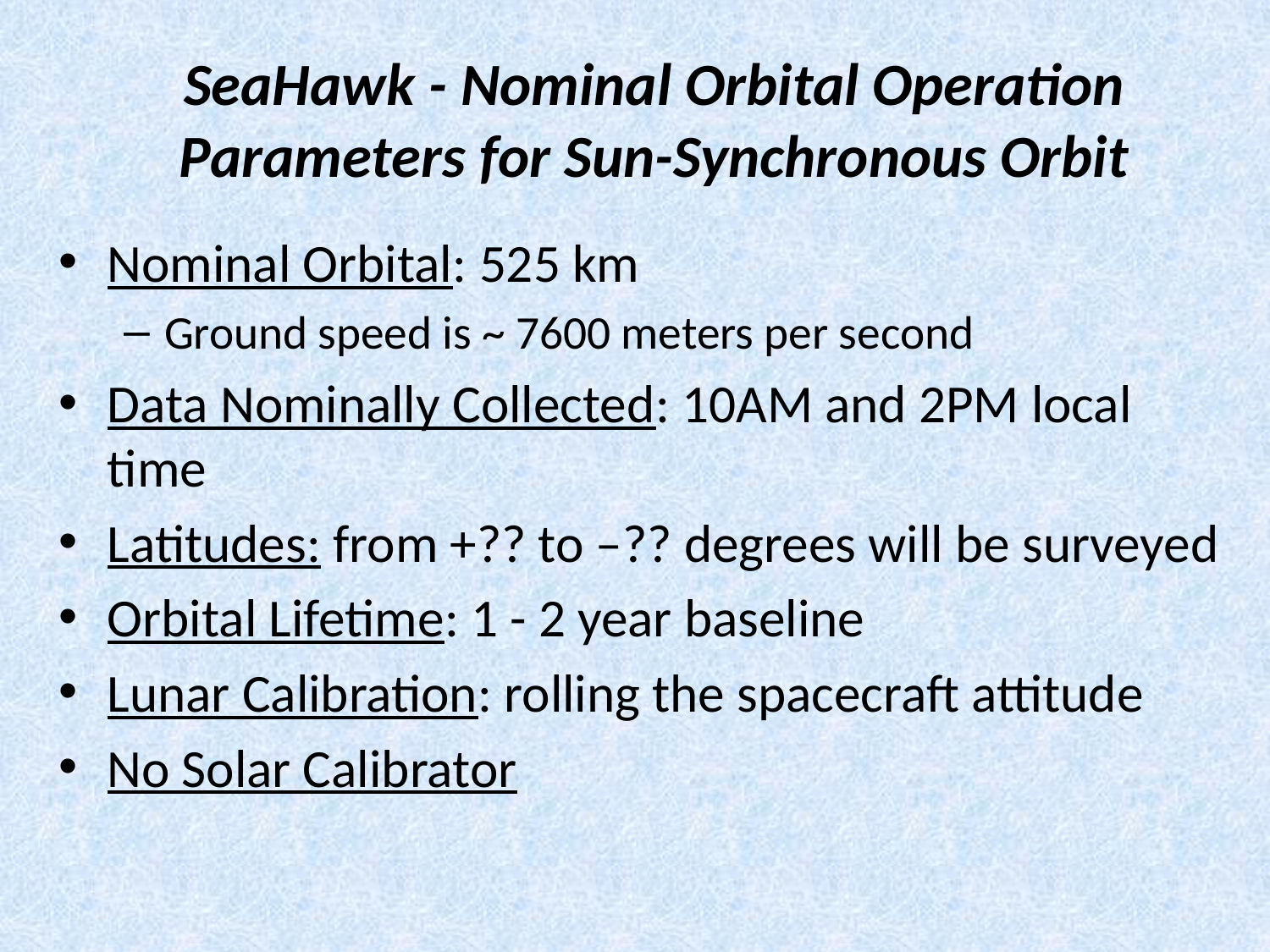

# SeaHawk - Nominal Orbital Operation Parameters for Sun-Synchronous Orbit
Nominal Orbital: 525 km
Ground speed is ~ 7600 meters per second
Data Nominally Collected: 10AM and 2PM local time
Latitudes: from +?? to –?? degrees will be surveyed
Orbital Lifetime: 1 - 2 year baseline
Lunar Calibration: rolling the spacecraft attitude
No Solar Calibrator